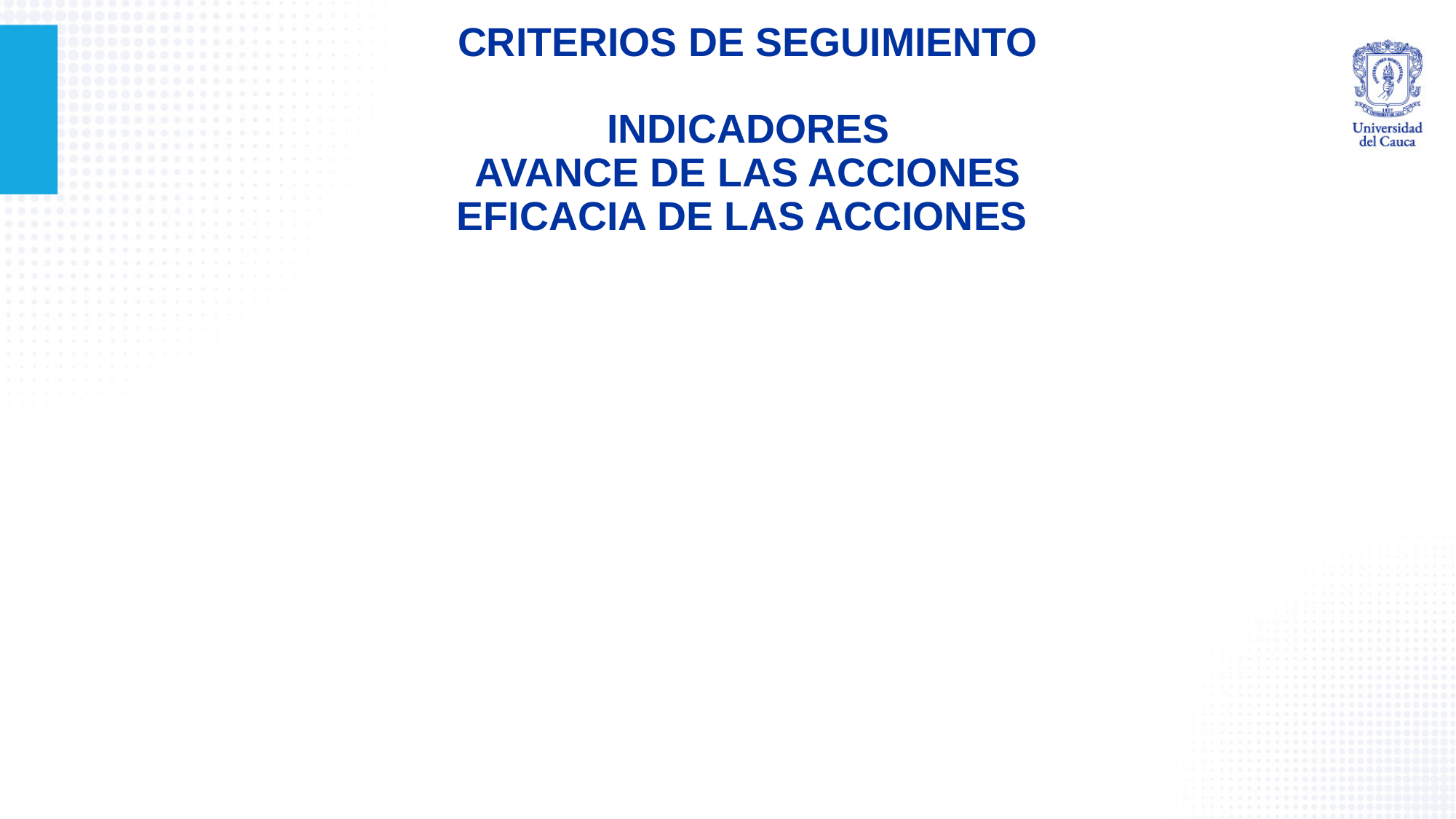

CRITERIOS DE SEGUIMIENTO

INDICADORES
AVANCE DE LAS ACCIONES
EFICACIA DE LAS ACCIONES